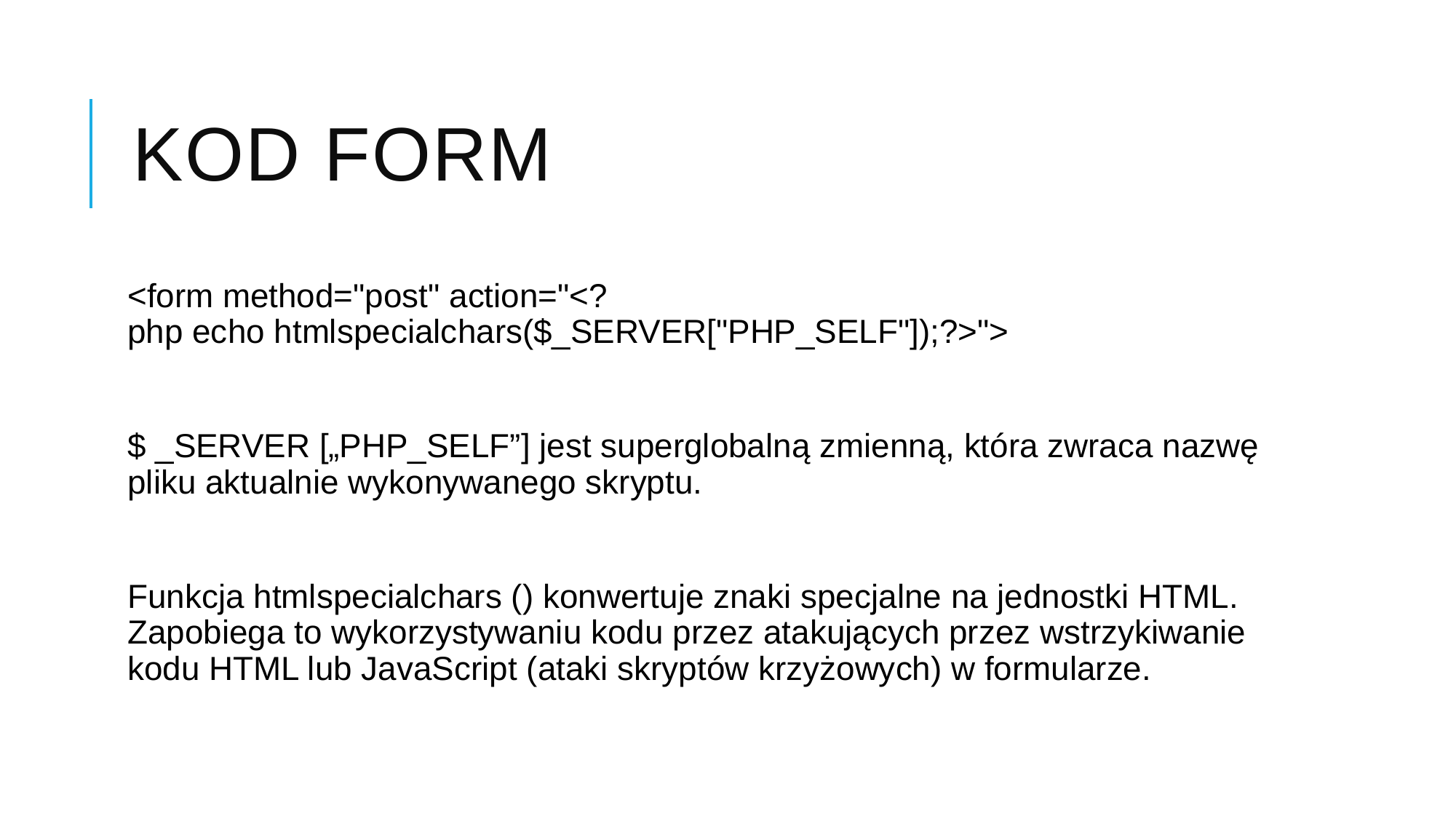

# Kod form
<form method="post" action="<?php echo htmlspecialchars($_SERVER["PHP_SELF"]);?>">

$ _SERVER [„PHP_SELF”] jest superglobalną zmienną, która zwraca nazwę pliku aktualnie wykonywanego skryptu.

Funkcja htmlspecialchars () konwertuje znaki specjalne na jednostki HTML. Zapobiega to wykorzystywaniu kodu przez atakujących przez wstrzykiwanie kodu HTML lub JavaScript (ataki skryptów krzyżowych) w formularze.